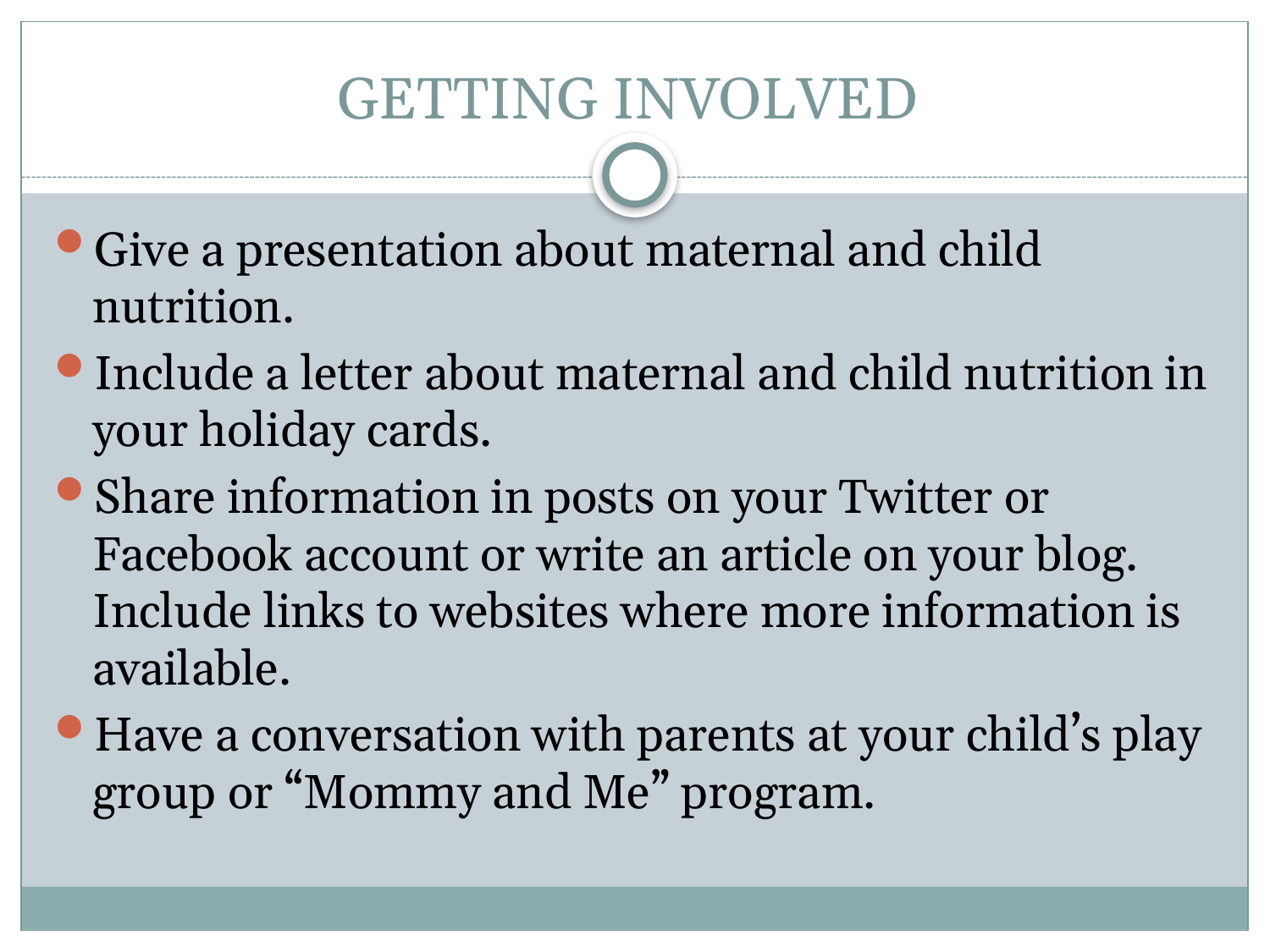

# GETTING INVOLVED
Give a presentation about maternal and child nutrition.
Include a letter about maternal and child nutrition in your holiday cards.
Share information in posts on your Twitter or Facebook account or write an article on your blog. Include links to websites where more information is available.
Have a conversation with parents at your child’s play group or “Mommy and Me” program.